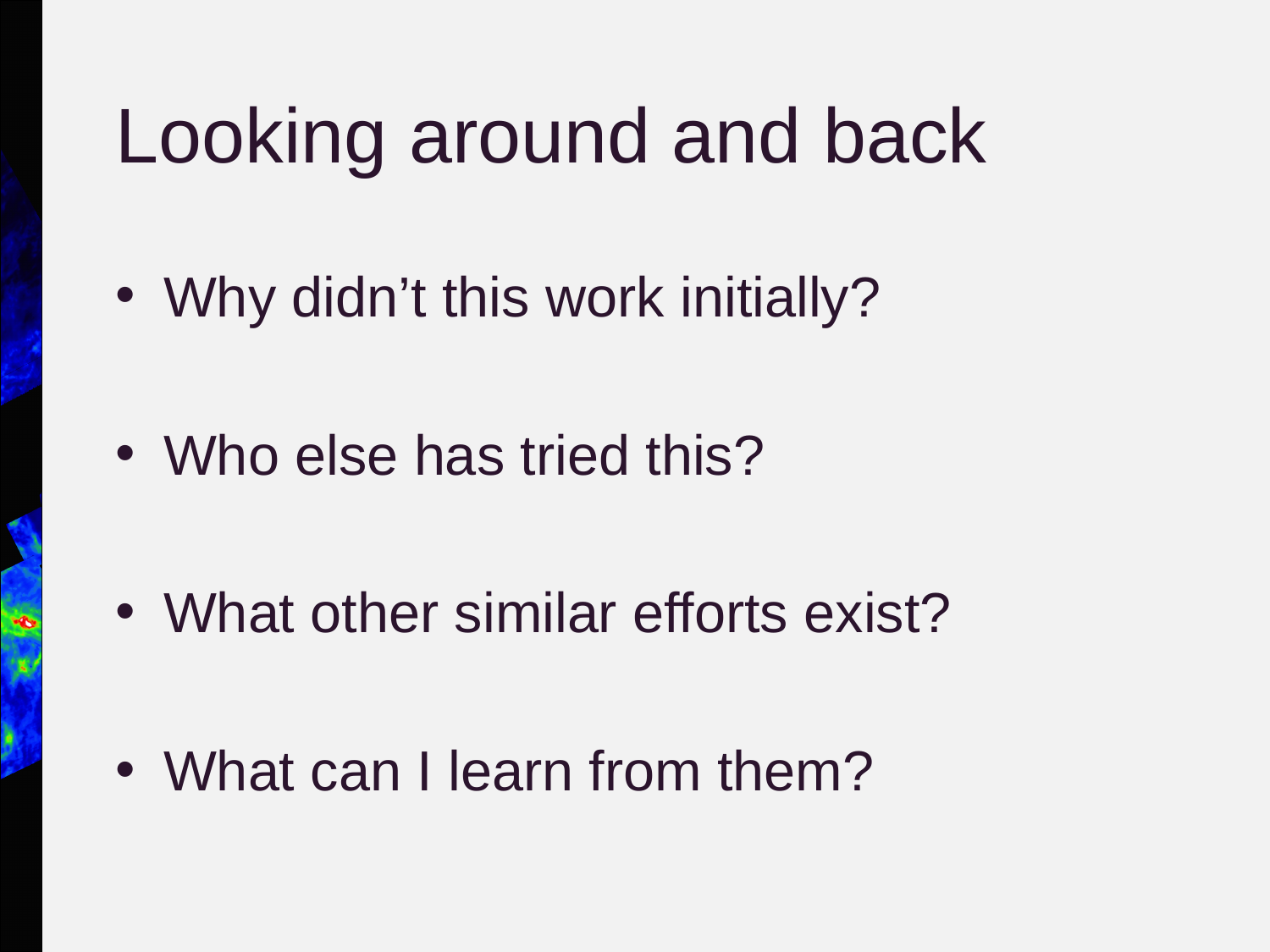

# Looking around and back
Why didn’t this work initially?

Who else has tried this?

What other similar efforts exist?

What can I learn from them?